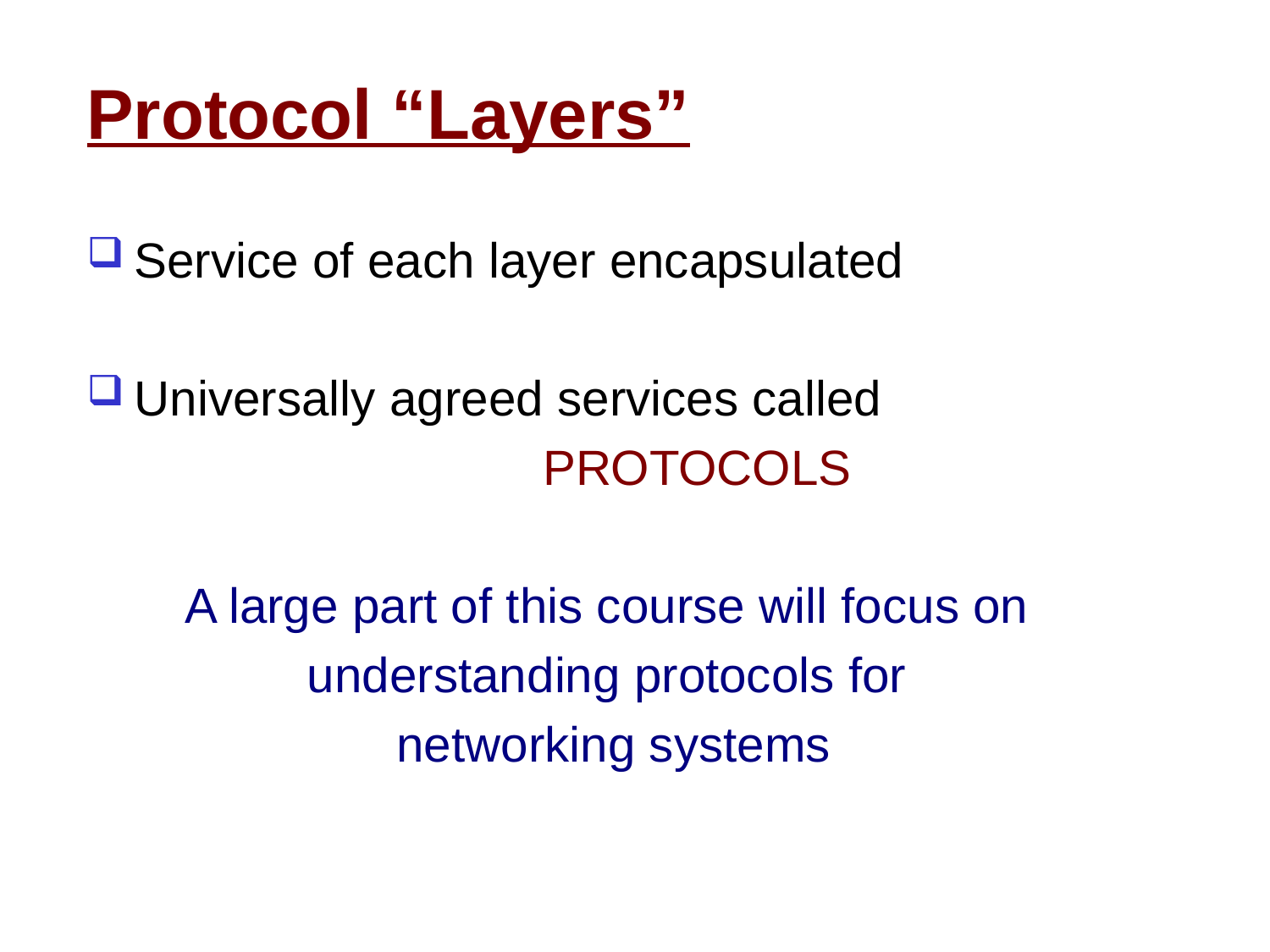

# Protocol “Layers”
Service of each layer encapsulated

Universally agreed services called
				  PROTOCOLS

A large part of this course will focus on
understanding protocols for
networking systems